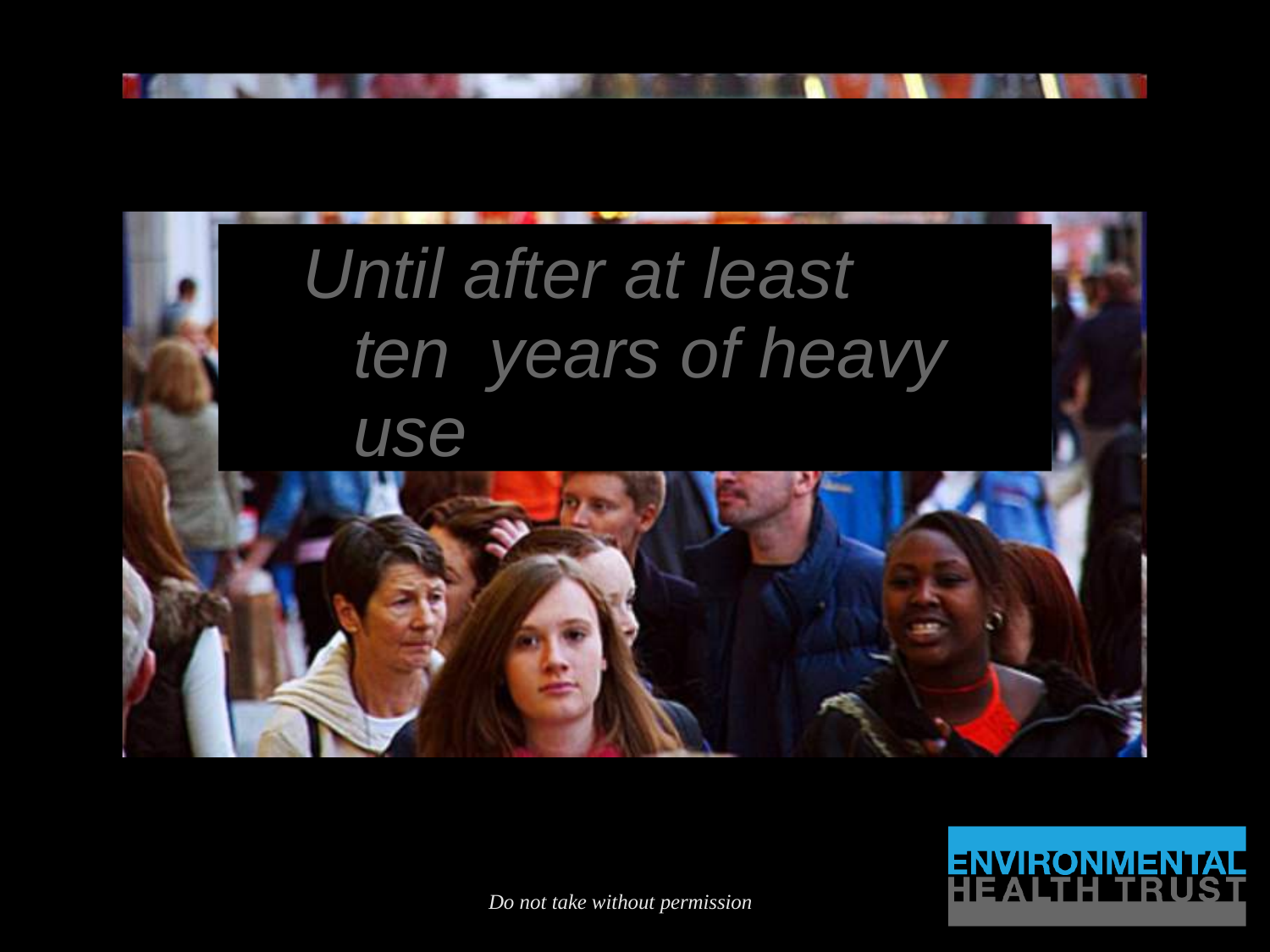

# Until after at least ten  years of heavy use

Do not take without permission